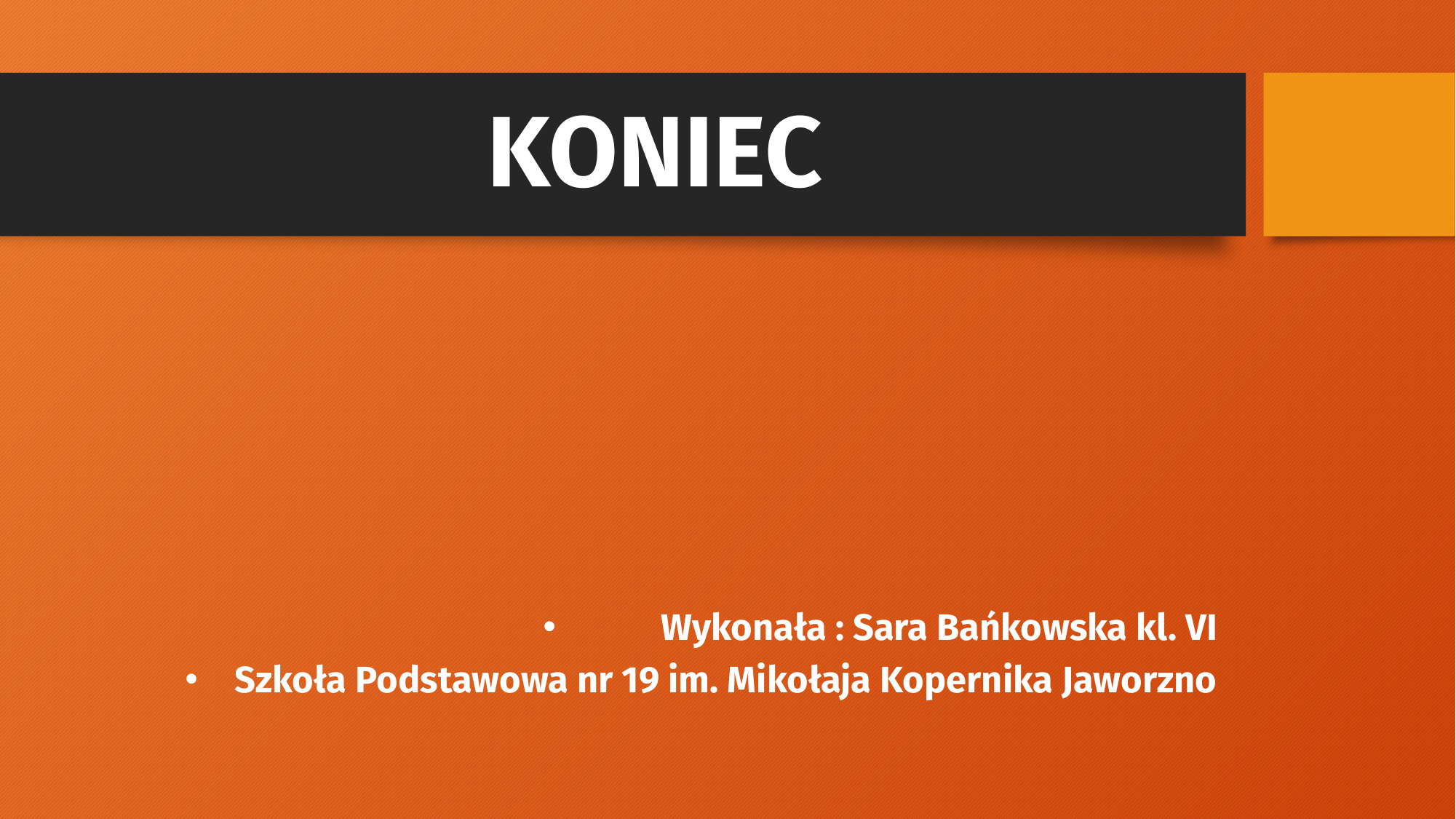

# KONIEC

Wykonała : Sara Bańkowska kl. VI
Szkoła Podstawowa nr 19 im. Mikołaja Kopernika Jaworzno